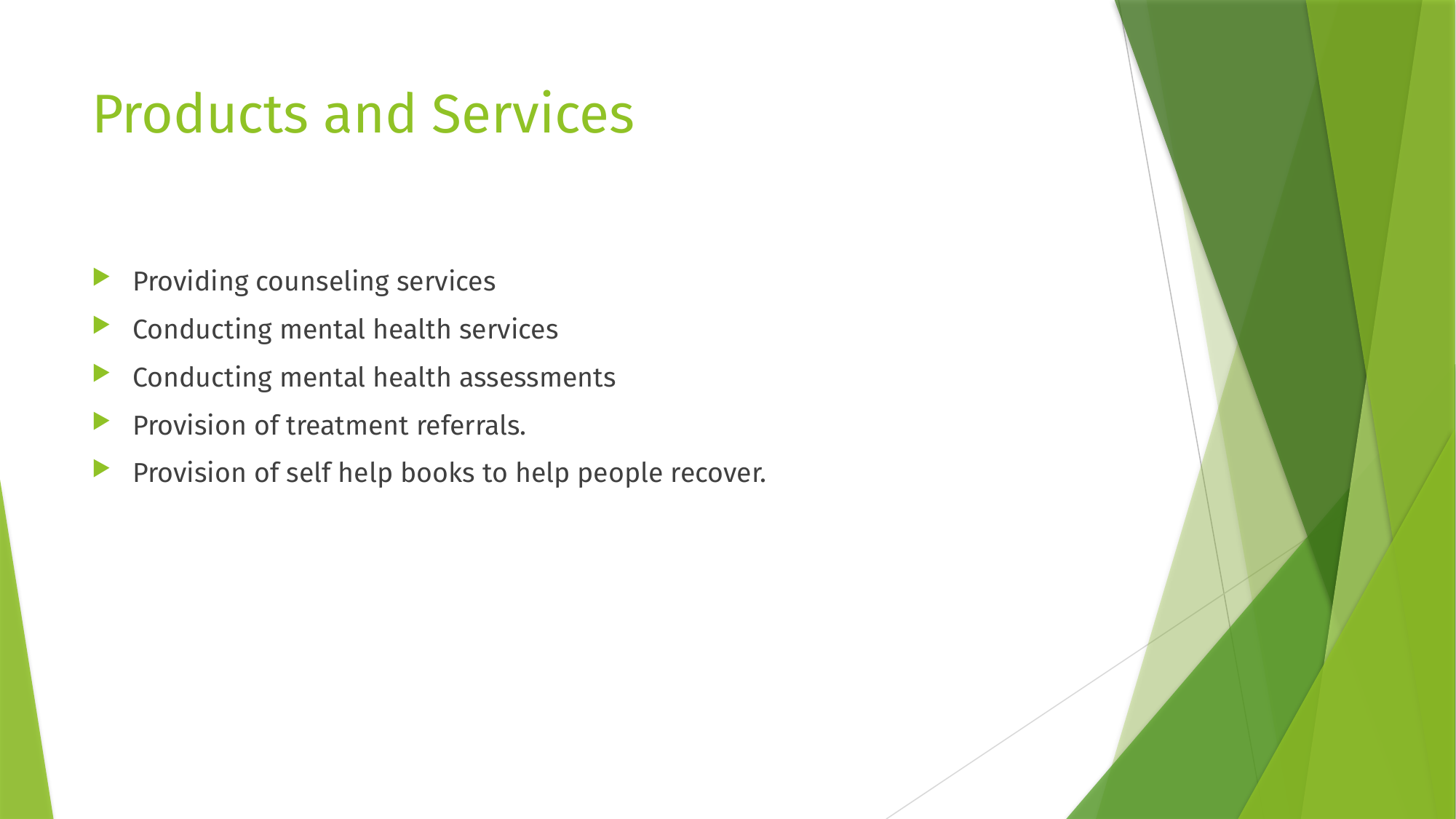

# Products and Services
Providing counseling services
Conducting mental health services
Conducting mental health assessments
Provision of treatment referrals.
Provision of self help books to help people recover.